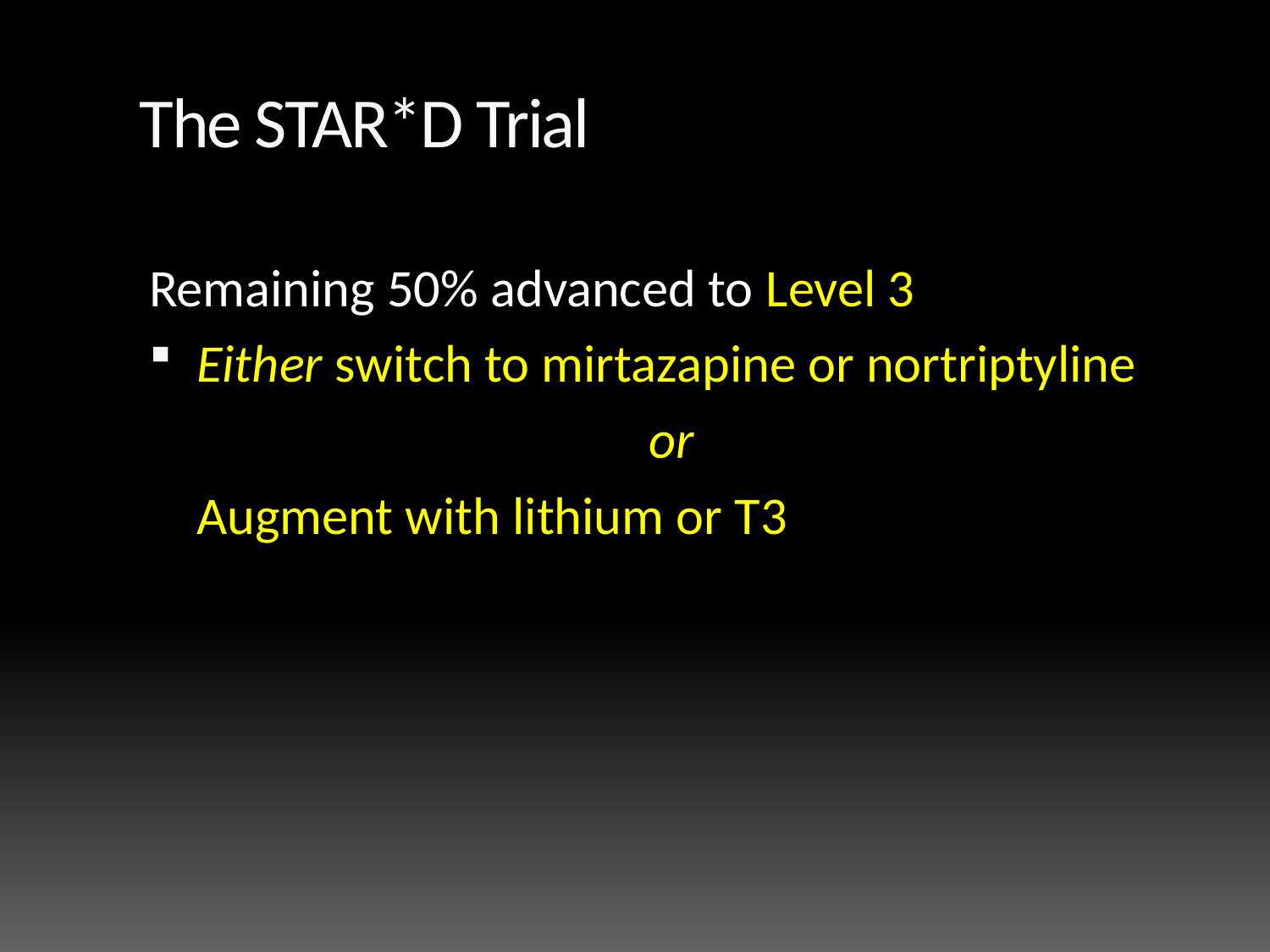

# The STAR*D Trial
Remaining 50% advanced to Level 3
Either switch to mirtazapine or nortriptyline
or
	Augment with lithium or T3